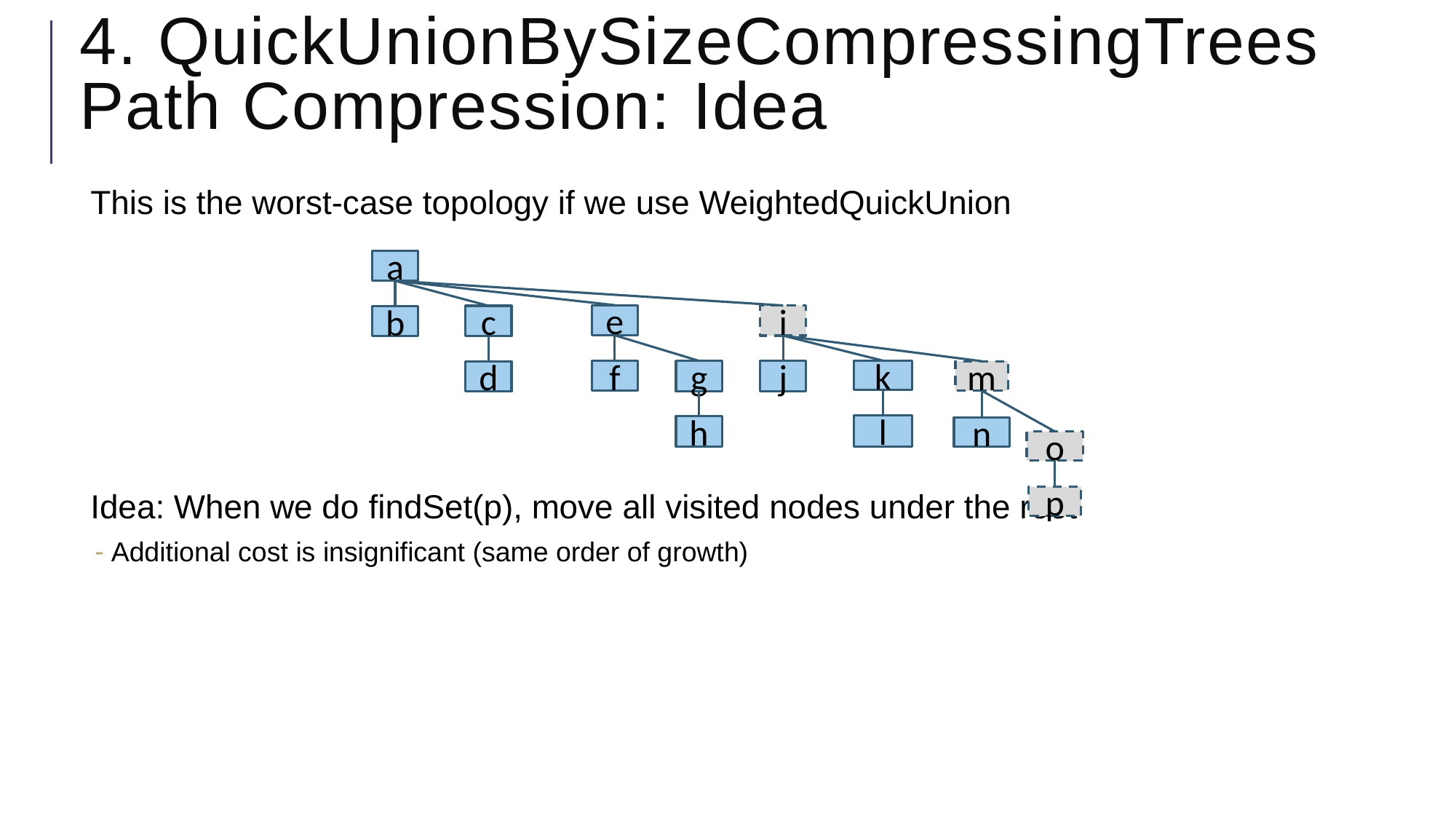

# 4. QuickUnionBySizeCompressingTrees Path Compression: Idea
This is the worst-case topology if we use WeightedQuickUnion
Idea: When we do findSet(p), move all visited nodes under the root
Additional cost is insignificant (same order of growth)

a
e
i
c
b
f
k
g
j
d
m
l
h
n
o
p